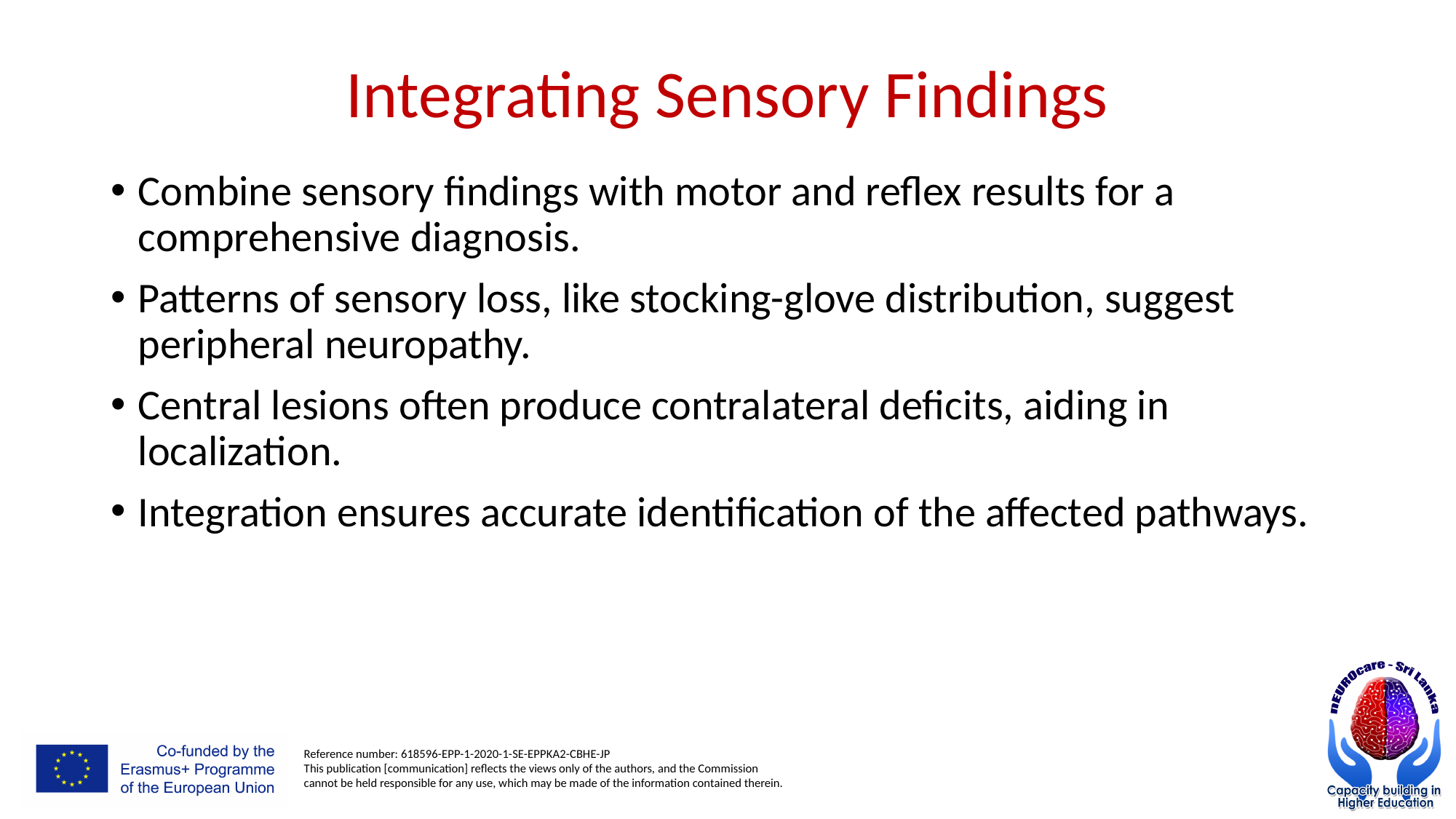

# Integrating Sensory Findings
Combine sensory findings with motor and reflex results for a comprehensive diagnosis.
Patterns of sensory loss, like stocking-glove distribution, suggest peripheral neuropathy.
Central lesions often produce contralateral deficits, aiding in localization.
Integration ensures accurate identification of the affected pathways.